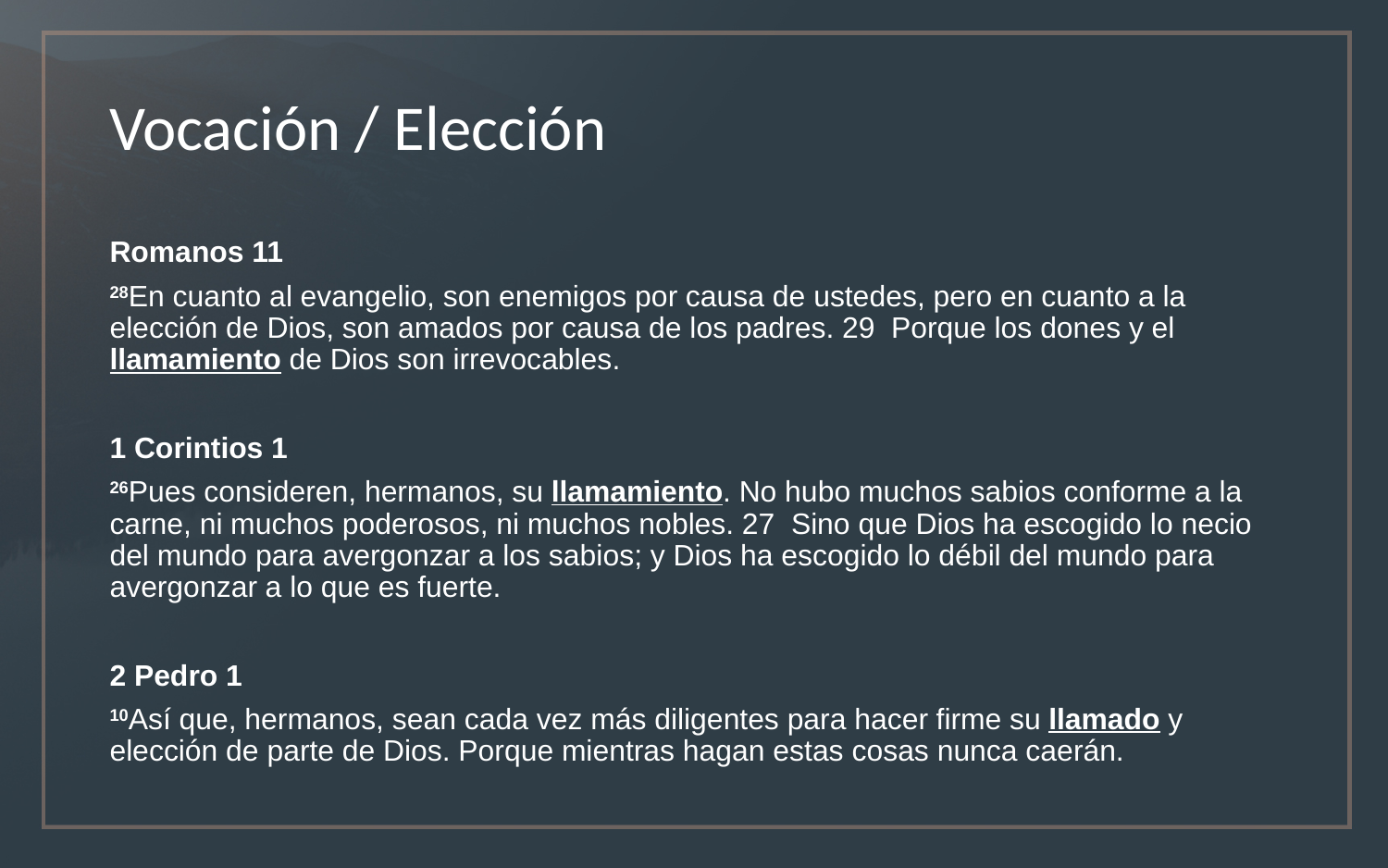

# Vocación / Elección
Romanos 11
28En cuanto al evangelio, son enemigos por causa de ustedes, pero en cuanto a la elección de Dios, son amados por causa de los padres. 29  Porque los dones y el llamamiento de Dios son irrevocables.

1 Corintios 1
26Pues consideren, hermanos, su llamamiento. No hubo muchos sabios conforme a la carne, ni muchos poderosos, ni muchos nobles. 27  Sino que Dios ha escogido lo necio del mundo para avergonzar a los sabios; y Dios ha escogido lo débil del mundo para avergonzar a lo que es fuerte.

2 Pedro 1
10Así que, hermanos, sean cada vez más diligentes para hacer firme su llamado y elección de parte de Dios. Porque mientras hagan estas cosas nunca caerán.